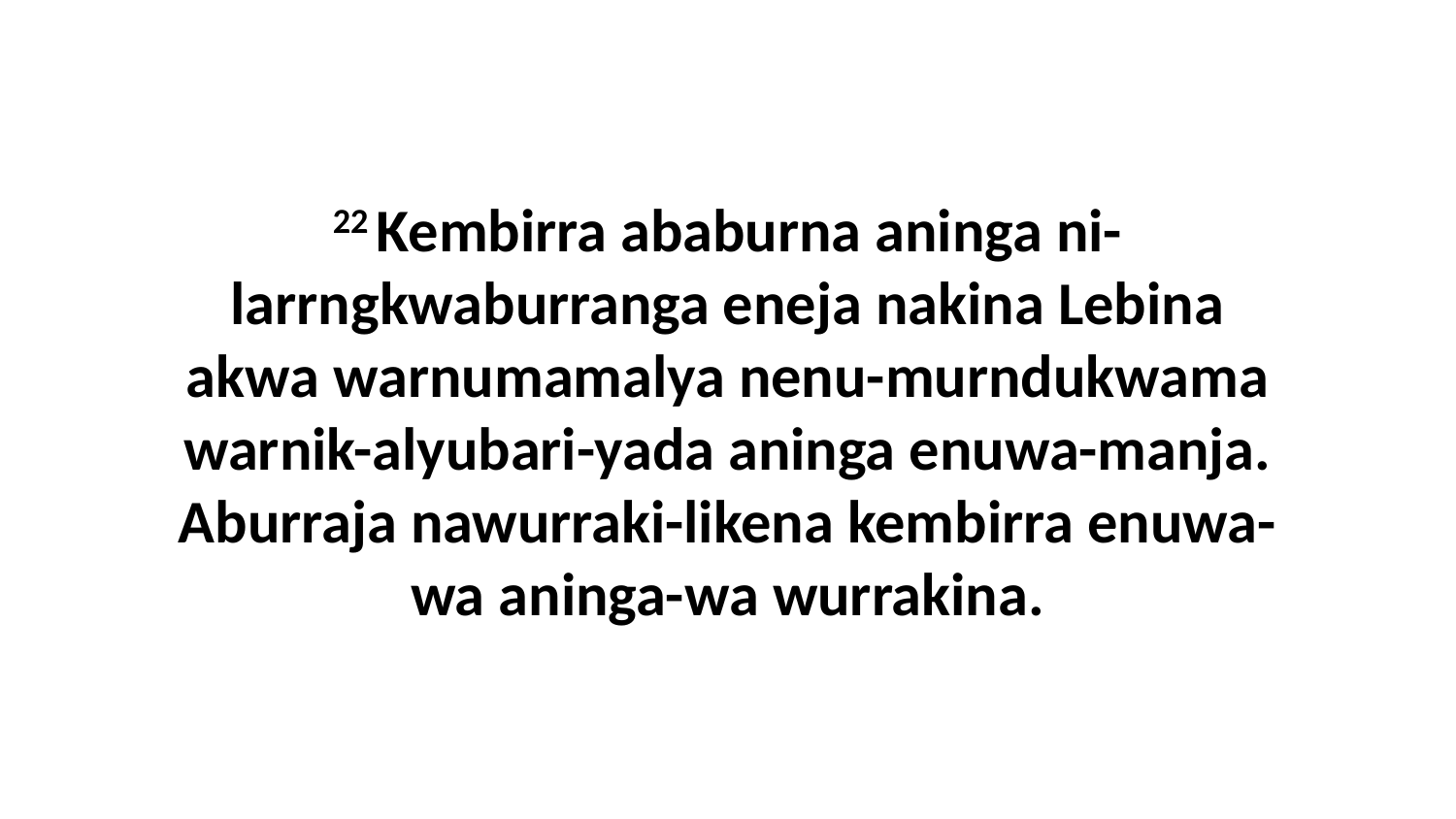

22 Kembirra ababurna aninga ni-larrngkwaburranga eneja nakina Lebina akwa warnumamalya nenu-murndukwama warnik-alyubari-yada aninga enuwa-manja. Aburraja nawurraki-likena kembirra enuwa-wa aninga-wa wurrakina.